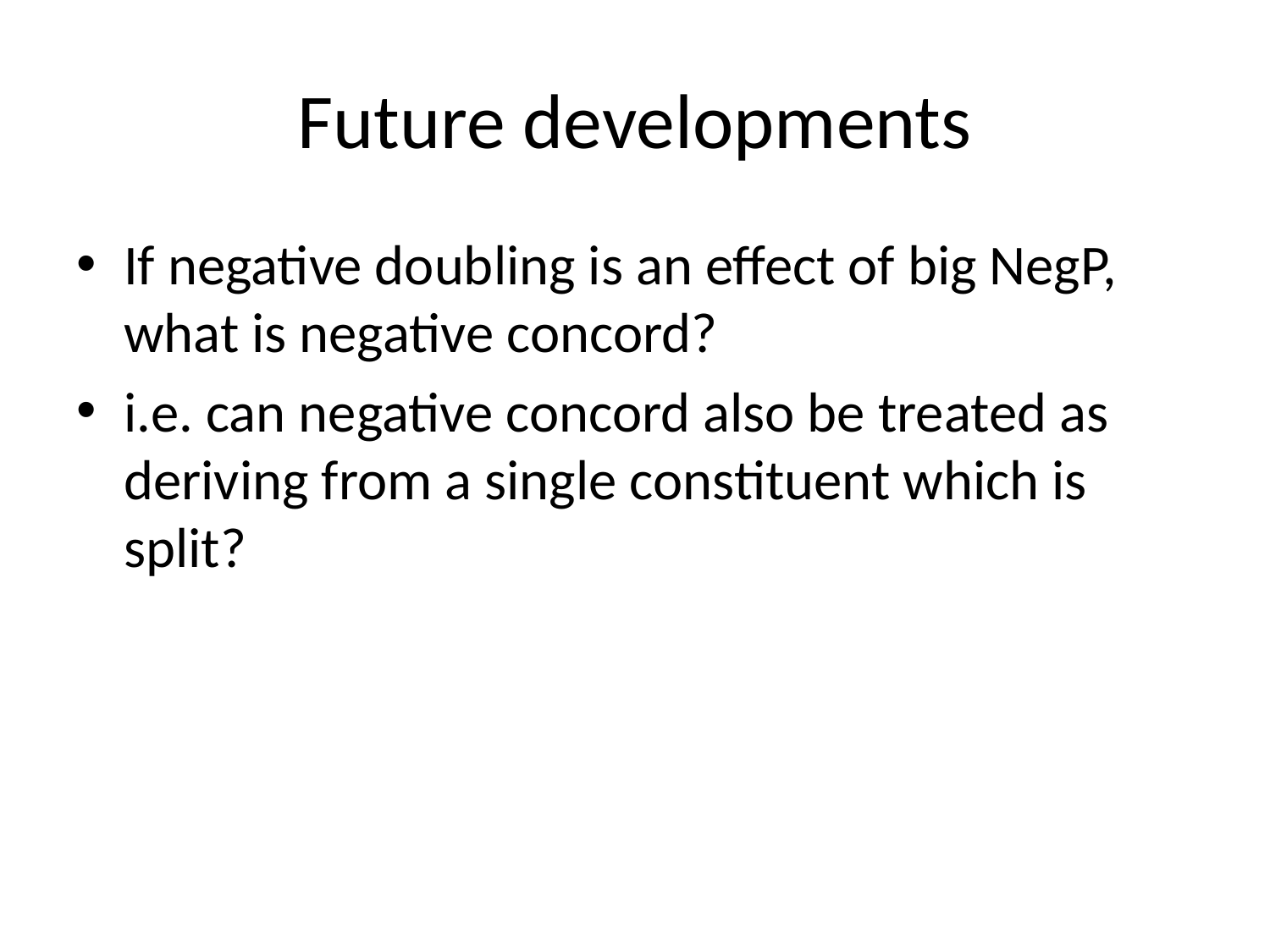

# Future developments
If negative doubling is an effect of big NegP, what is negative concord?
i.e. can negative concord also be treated as deriving from a single constituent which is split?